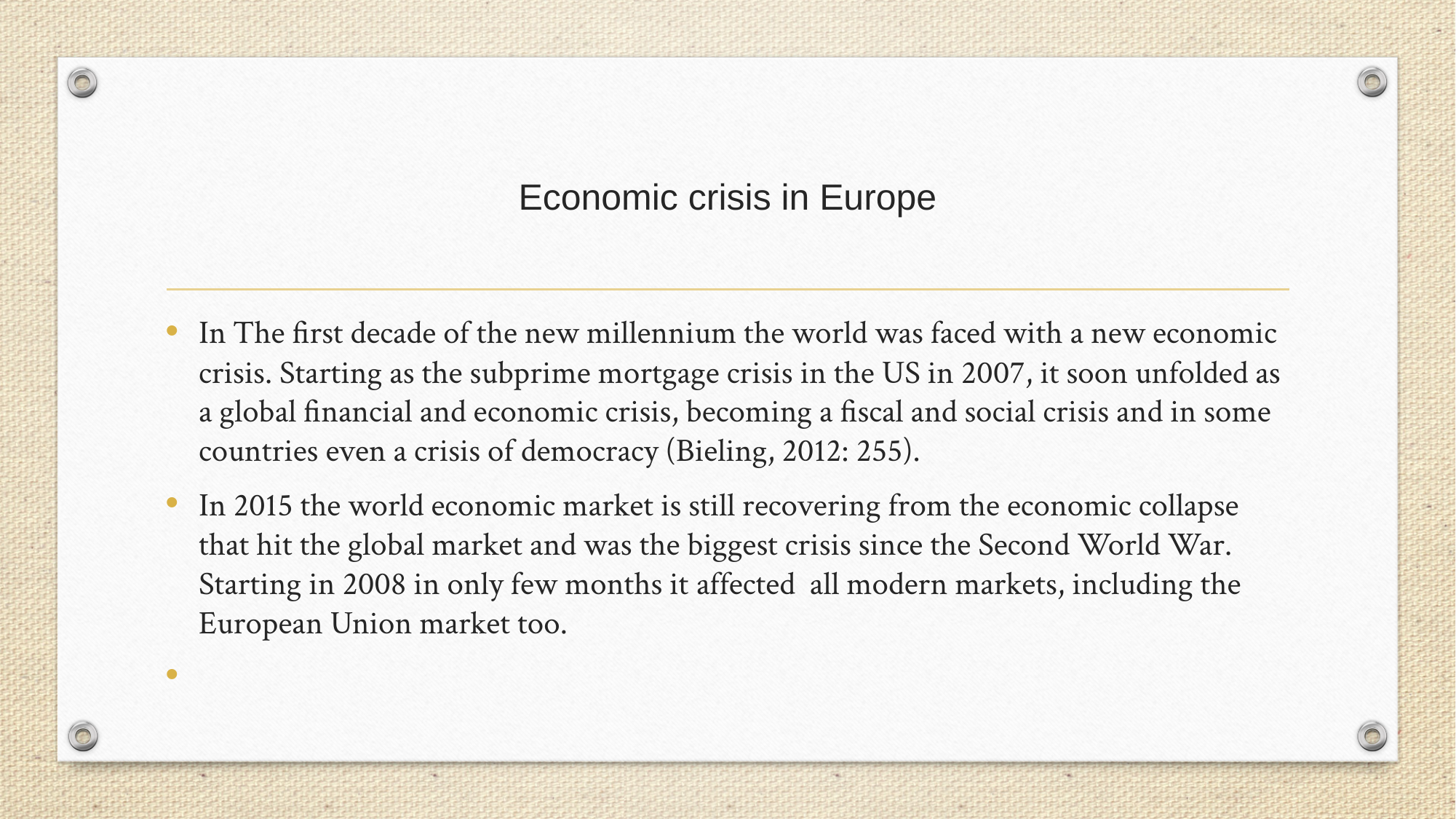

# Economic crisis in Europe
In The first decade of the new millennium the world was faced with a new economic crisis. Starting as the subprime mortgage crisis in the US in 2007, it soon unfolded as a global financial and economic crisis, becoming a fiscal and social crisis and in some countries even a crisis of democracy (Bieling, 2012: 255).
In 2015 the world economic market is still recovering from the economic collapse that hit the global market and was the biggest crisis since the Second World War. Starting in 2008 in only few months it affected  all modern markets, including the European Union market too.